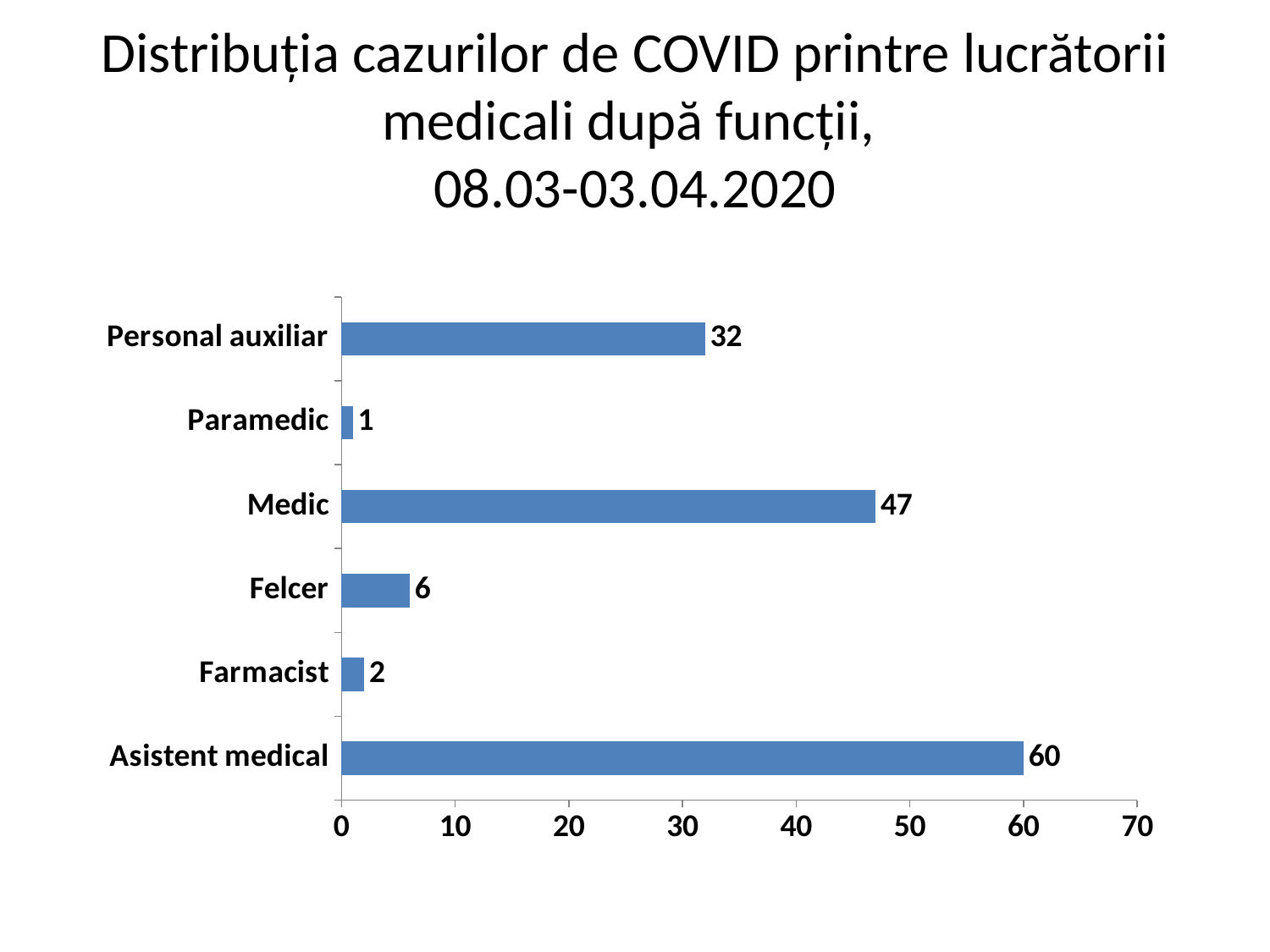

# Distribuția cazurilor de COVID printre lucrătorii medicali după funcții, 08.03-03.04.2020

### Chart

| Category |  |
|---|---|
| Asistent medical | 60.0 |
| Farmacist | 2.0 |
| Felcer | 6.0 |
| Medic | 47.0 |
| Paramedic | 1.0 |
| Personal auxiliar | 32.0 |